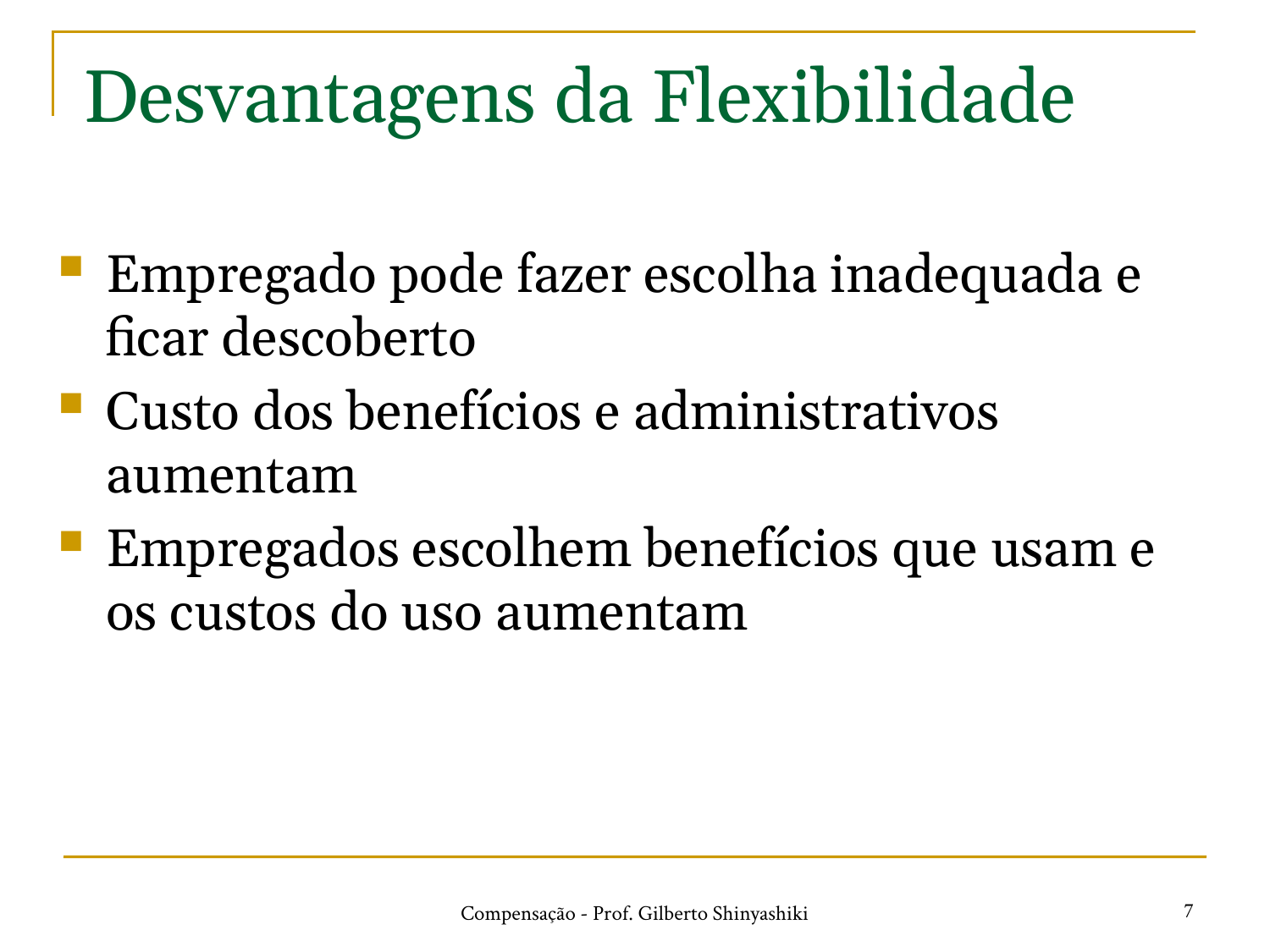

# Desvantagens da Flexibilidade
Empregado pode fazer escolha inadequada e ficar descoberto
Custo dos benefícios e administrativos aumentam
Empregados escolhem benefícios que usam e os custos do uso aumentam
7
Compensação - Prof. Gilberto Shinyashiki